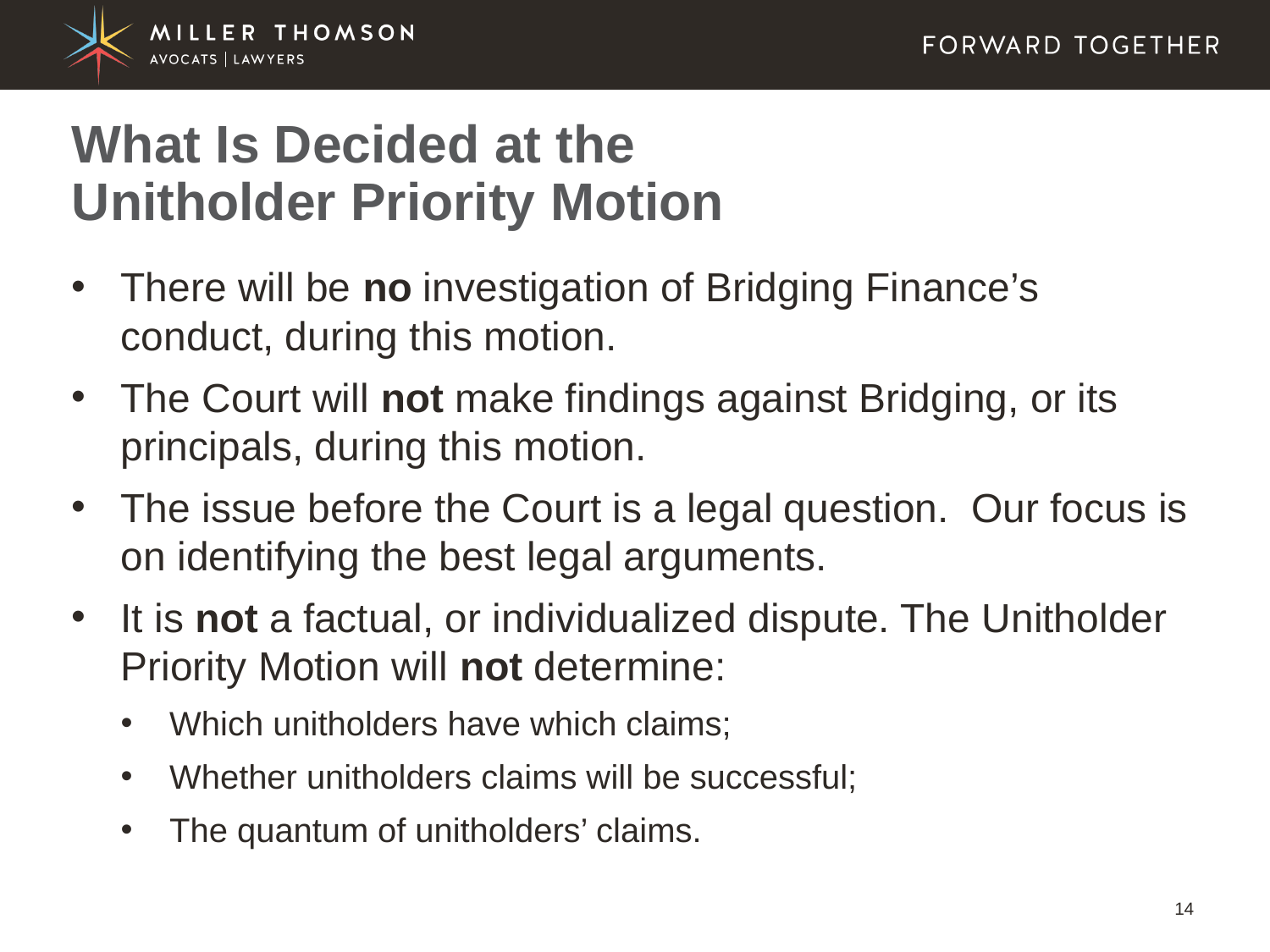

# What Is Decided at the Unitholder Priority Motion
There will be no investigation of Bridging Finance’s conduct, during this motion.
The Court will not make findings against Bridging, or its principals, during this motion.
The issue before the Court is a legal question.  Our focus is on identifying the best legal arguments.
It is not a factual, or individualized dispute. The Unitholder Priority Motion will not determine:
Which unitholders have which claims;
Whether unitholders claims will be successful;
The quantum of unitholders’ claims.